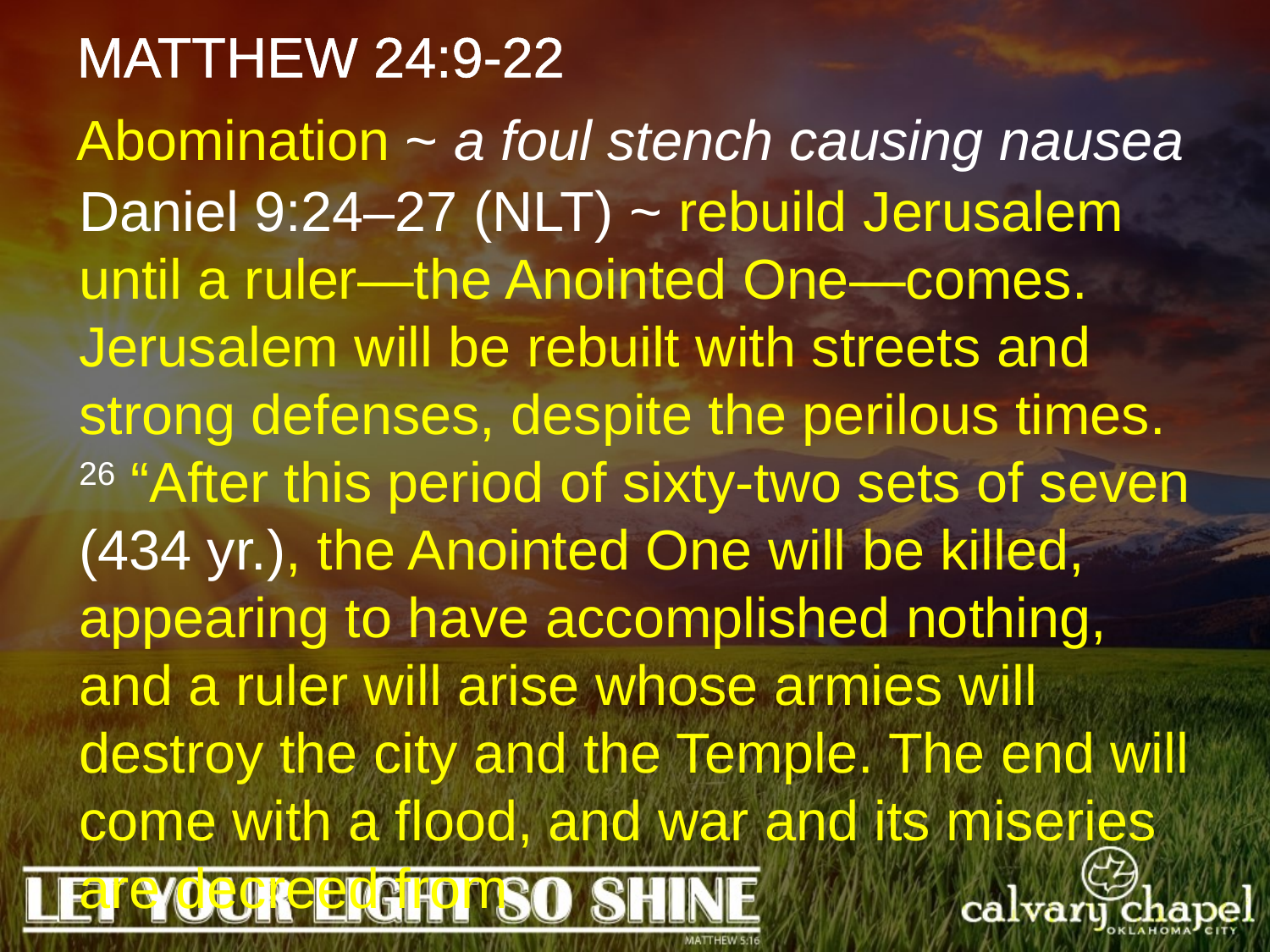

MATTHEW 24:9-22
Abomination ~ a foul stench causing nausea
Daniel 9:24–27 (NLT) ~ rebuild Jerusalem until a ruler—the Anointed One—comes. Jerusalem will be rebuilt with streets and strong defenses, despite the perilous times.
26 “After this period of sixty-two sets of seven (434 yr.), the Anointed One will be killed, appearing to have accomplished nothing, and a ruler will arise whose armies will destroy the city and the Temple. The end will come with a flood, and war and its miseries are decreed from